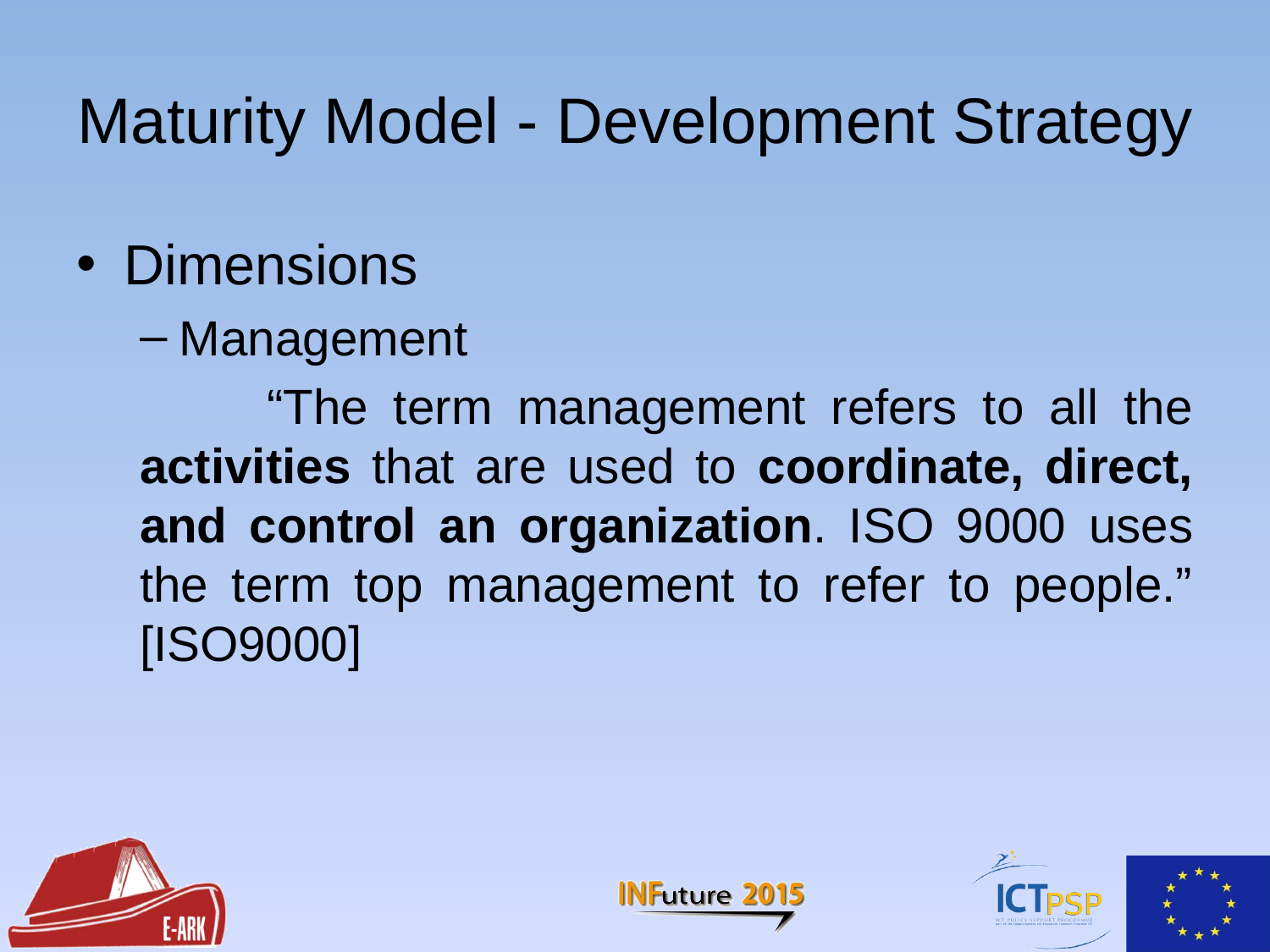

# Maturity Model - Development Strategy
Dimensions
Management
	“The term management refers to all the activities that are used to coordinate, direct, and control an organization. ISO 9000 uses the term top management to refer to people.” [ISO9000]